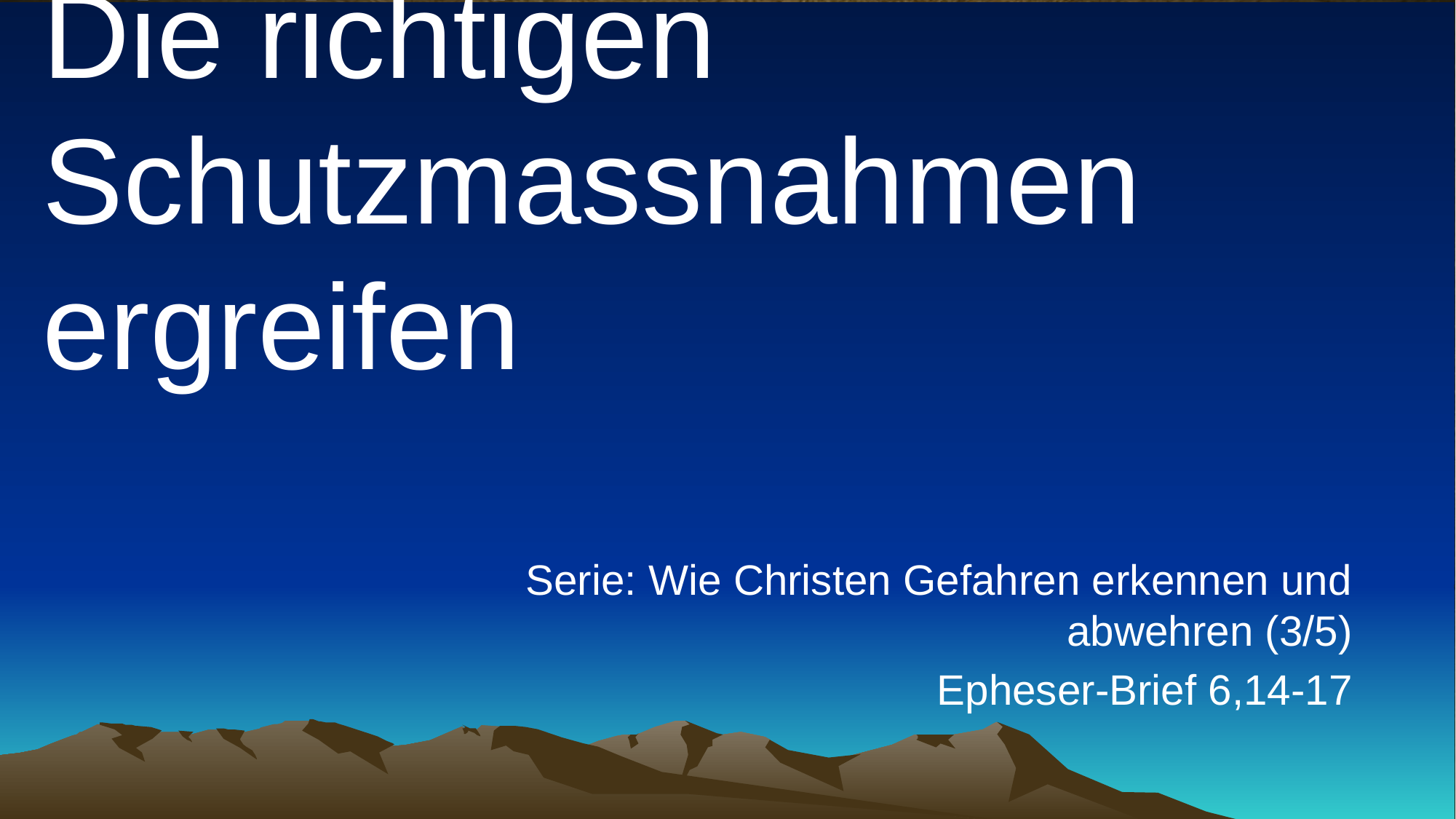

# Die richtigen Schutzmassnahmen ergreifen
Serie: Wie Christen Gefahren erkennen und abwehren (3/5)
Epheser-Brief 6,14-17